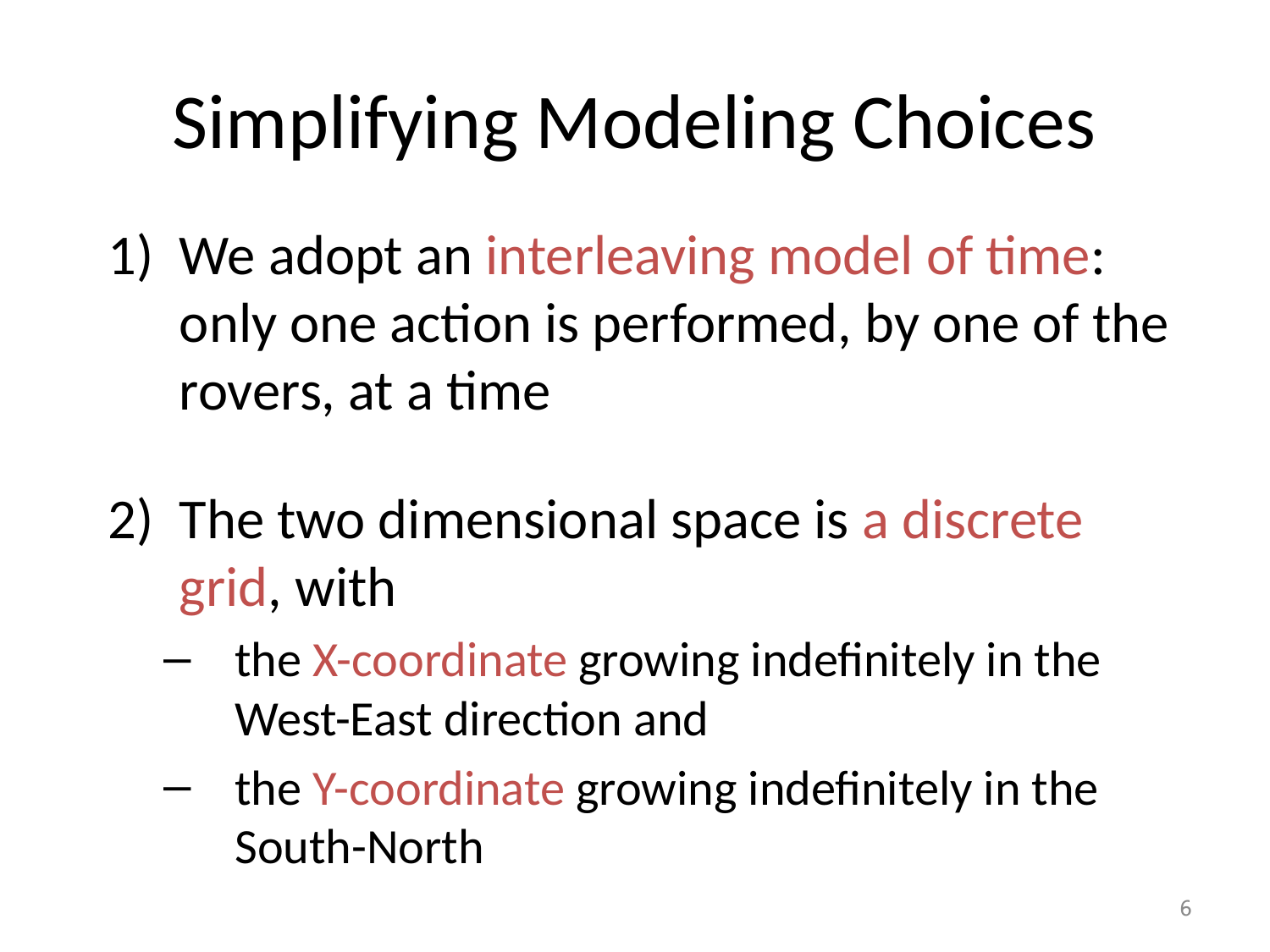

# Simplifying Modeling Choices
We adopt an interleaving model of time: only one action is performed, by one of the rovers, at a time

The two dimensional space is a discrete grid, with
the X-coordinate growing indefinitely in the West-East direction and
the Y-coordinate growing indefinitely in the South-North
6